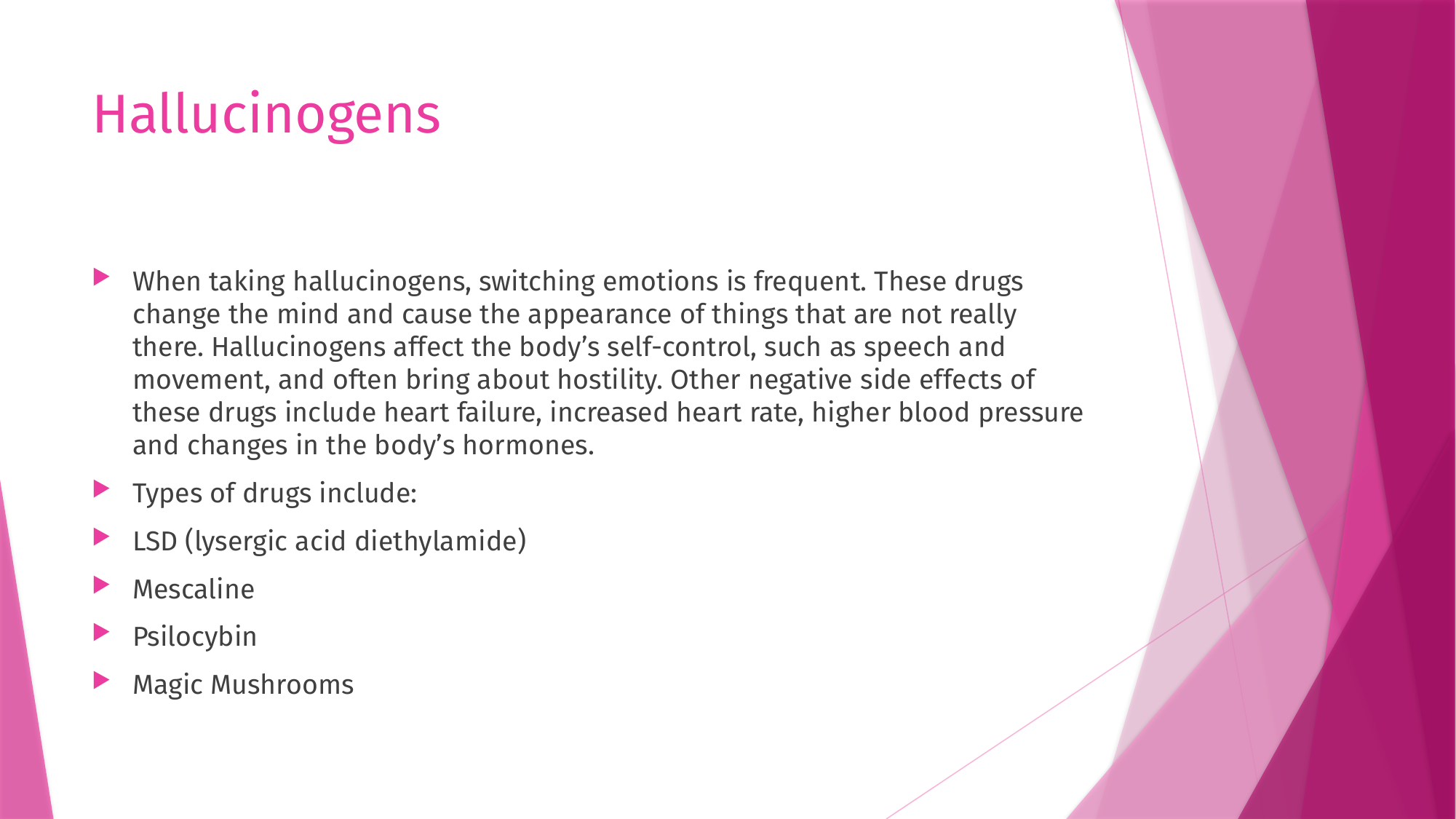

# Hallucinogens
When taking hallucinogens, switching emotions is frequent. These drugs change the mind and cause the appearance of things that are not really there. Hallucinogens affect the body’s self-control, such as speech and movement, and often bring about hostility. Other negative side effects of these drugs include heart failure, increased heart rate, higher blood pressure and changes in the body’s hormones.
Types of drugs include:
LSD (lysergic acid diethylamide)
Mescaline
Psilocybin
Magic Mushrooms